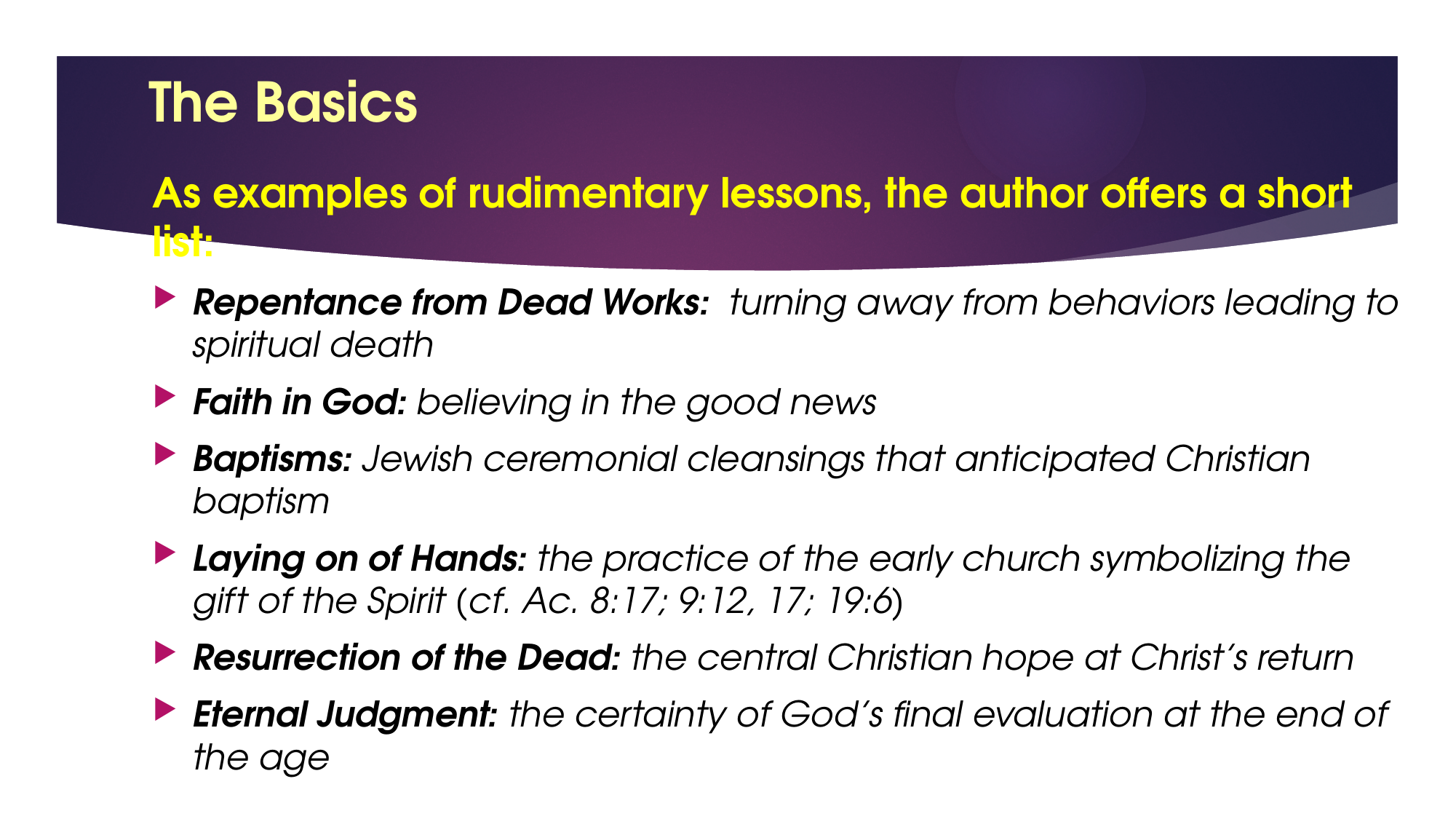

# The Basics
As examples of rudimentary lessons, the author offers a short list:
Repentance from Dead Works:  turning away from behaviors leading to spiritual death
Faith in God: believing in the good news
Baptisms: Jewish ceremonial cleansings that anticipated Christian baptism
Laying on of Hands: the practice of the early church symbolizing the gift of the Spirit (cf. Ac. 8:17; 9:12, 17; 19:6)
Resurrection of the Dead: the central Christian hope at Christ’s return
Eternal Judgment: the certainty of God’s final evaluation at the end of the age